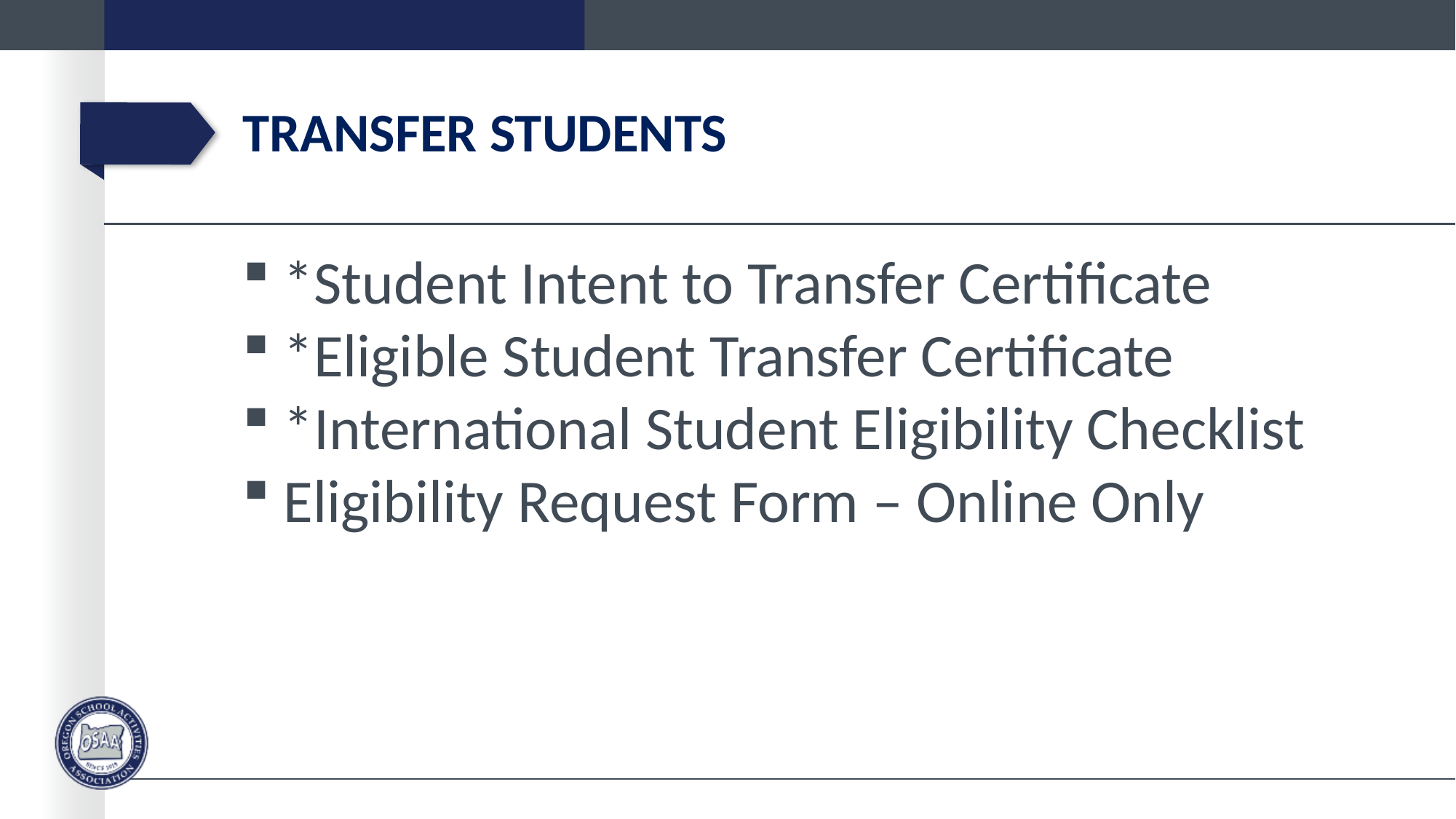

# Transfer Students
*Student Intent to Transfer Certificate
*Eligible Student Transfer Certificate
*International Student Eligibility Checklist
Eligibility Request Form – Online Only